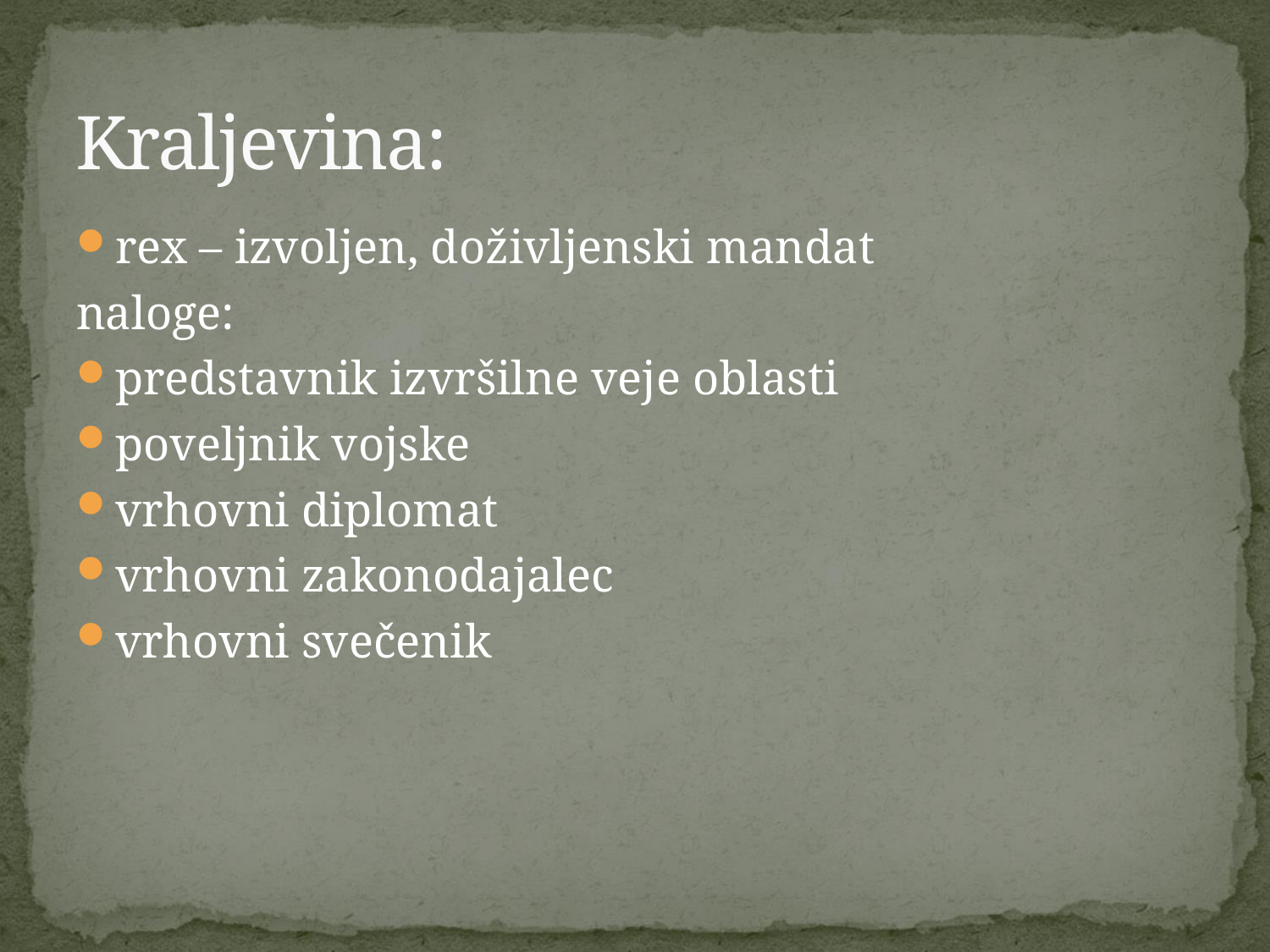

# Kraljevina:
rex – izvoljen, doživljenski mandat
naloge:
predstavnik izvršilne veje oblasti
poveljnik vojske
vrhovni diplomat
vrhovni zakonodajalec
vrhovni svečenik